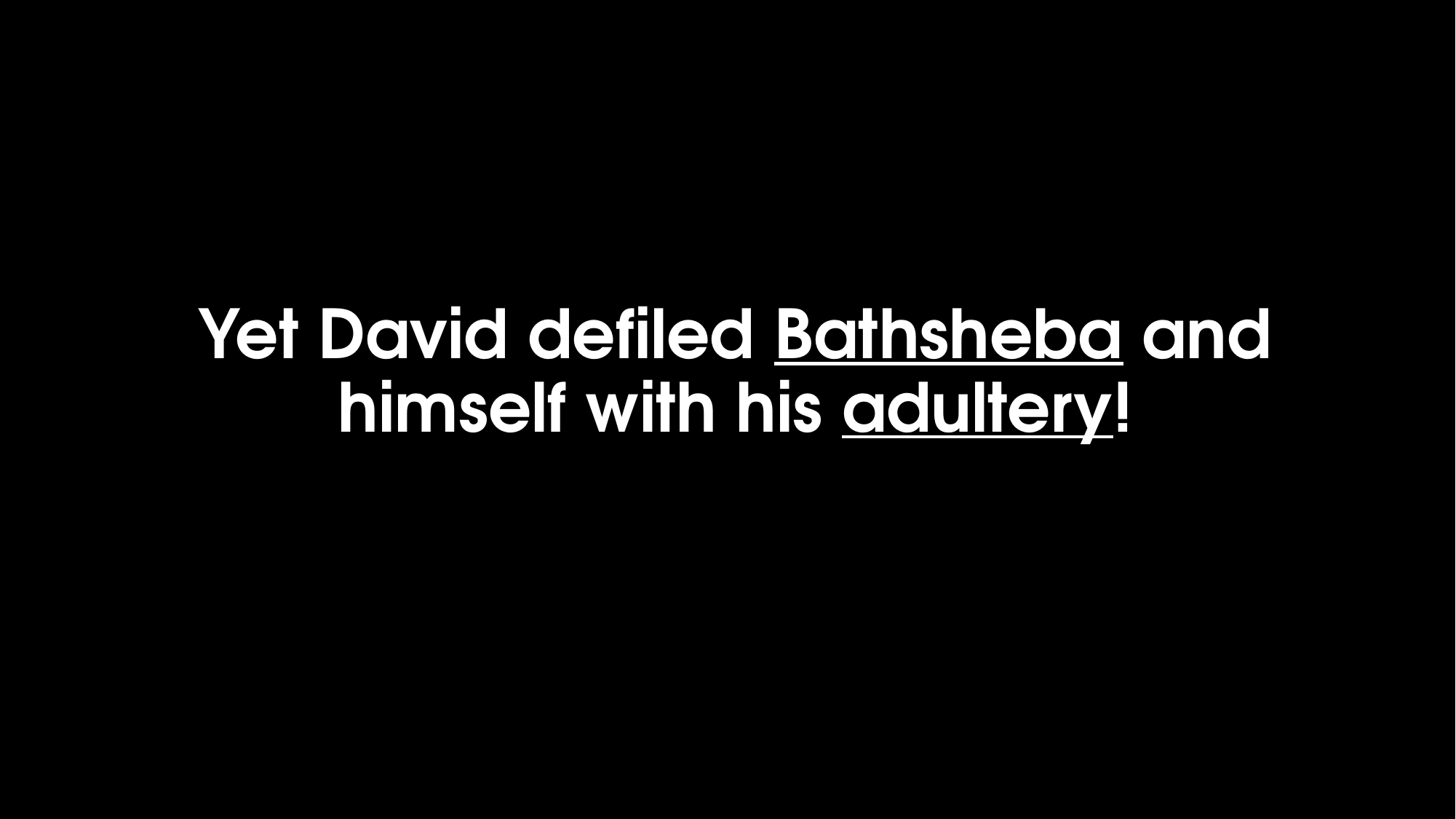

# Yet David defiled Bathsheba and himself with his adultery!